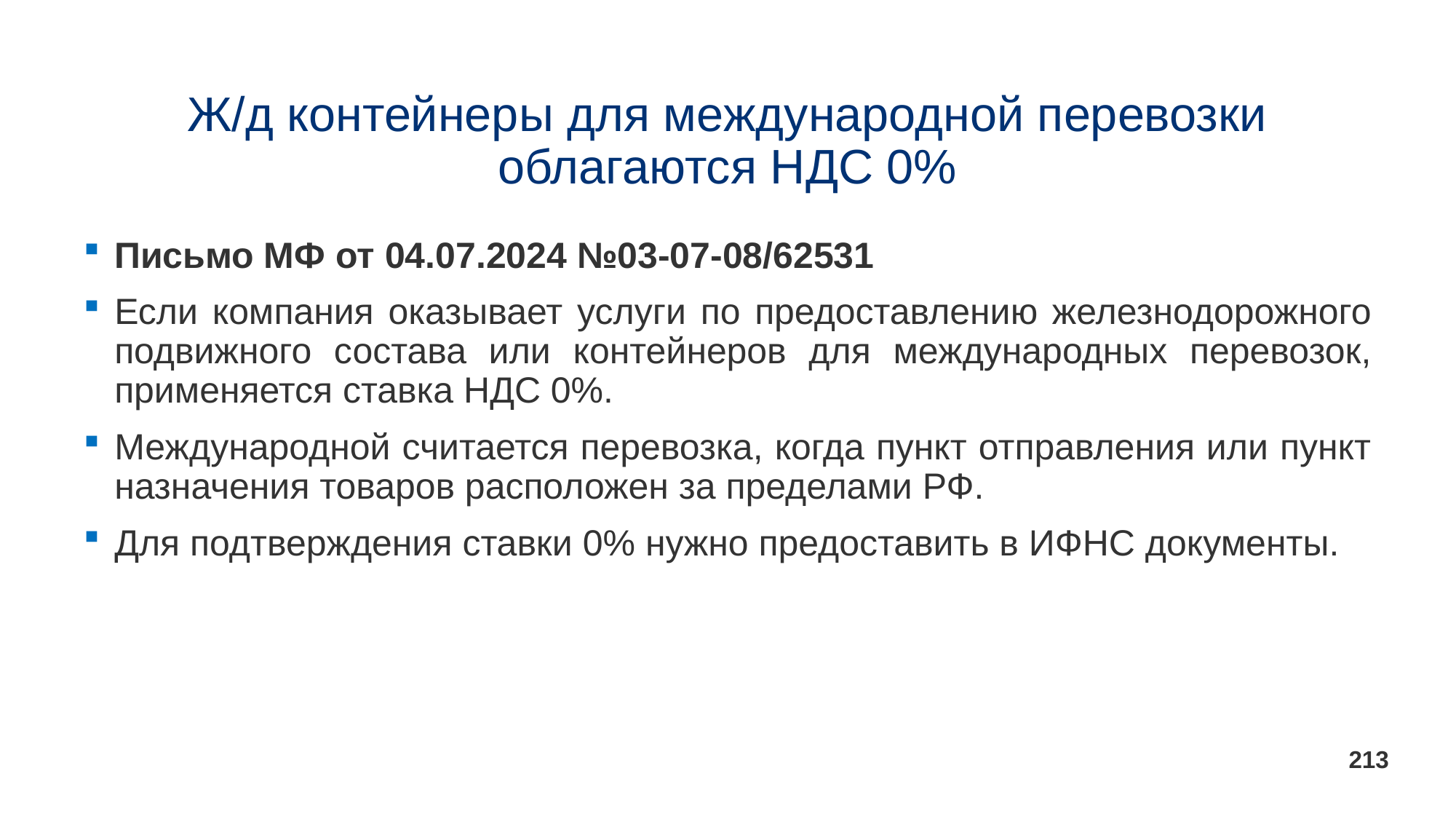

# Ж/д контейнеры для международной перевозки облагаются НДС 0%
Письмо МФ от 04.07.2024 №03-07-08/62531
Если компания оказывает услуги по предоставлению железнодорожного подвижного состава или контейнеров для международных перевозок, применяется ставка НДС 0%.
Международной считается перевозка, когда пункт отправления или пункт назначения товаров расположен за пределами РФ.
Для подтверждения ставки 0% нужно предоставить в ИФНС документы.